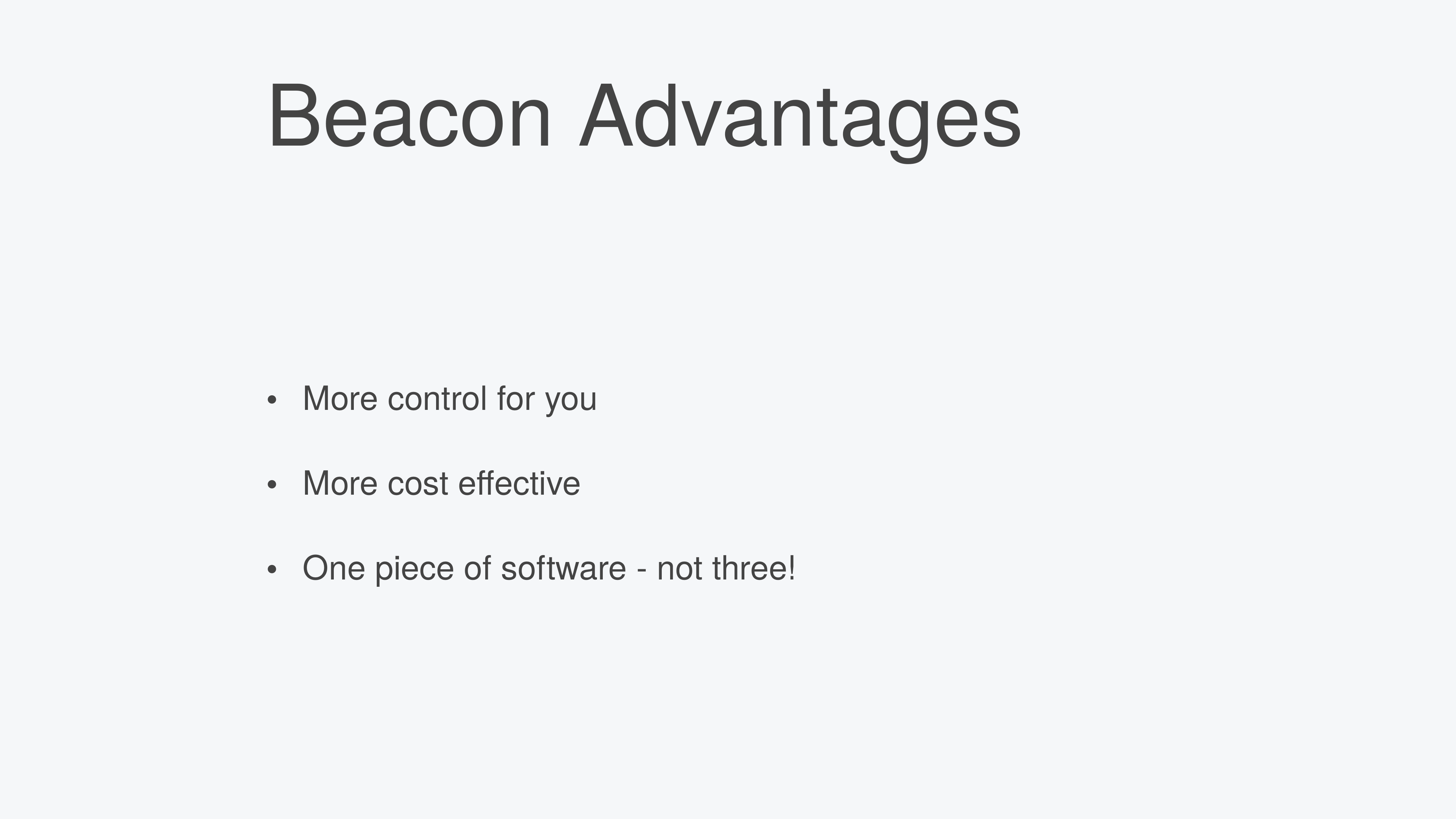

# Beacon Advantages
More control for you
More cost effective
One piece of software - not three!